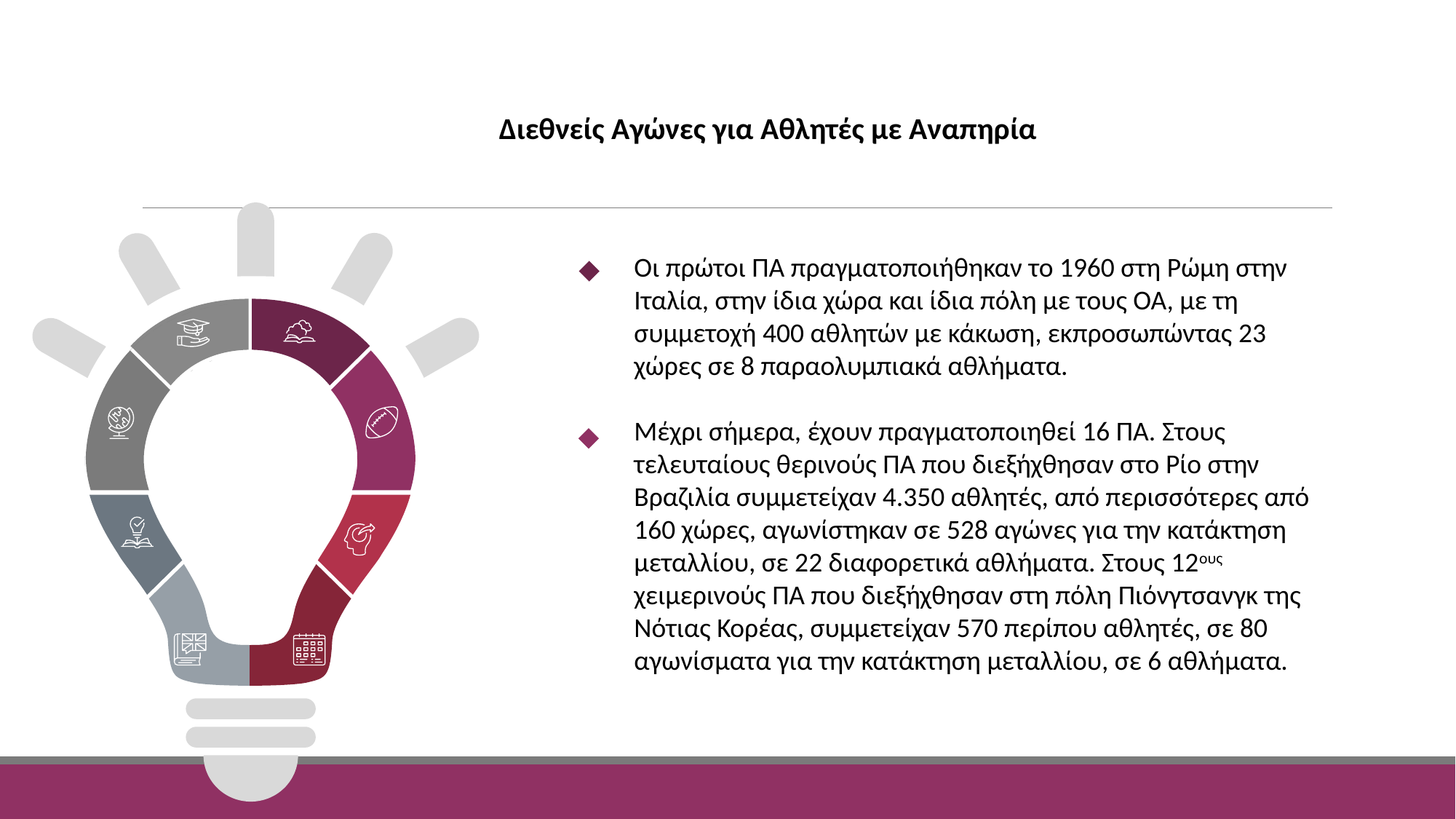

Διεθνείς Αγώνες για Αθλητές με Αναπηρία

Οι πρώτοι ΠΑ πραγματοποιήθηκαν το 1960 στη Ρώμη στην Ιταλία, στην ίδια χώρα και ίδια πόλη με τους ΟΑ, με τη συμμετοχή 400 αθλητών με κάκωση, εκπροσωπώντας 23 χώρες σε 8 παραολυμπιακά αθλήματα.

Μέχρι σήμερα, έχουν πραγματοποιηθεί 16 ΠΑ. Στους τελευταίους θερινούς ΠΑ που διεξήχθησαν στο Ρίο στην Βραζιλία συμμετείχαν 4.350 αθλητές, από περισσότερες από 160 χώρες, αγωνίστηκαν σε 528 αγώνες για την κατάκτηση μεταλλίου, σε 22 διαφορετικά αθλήματα. Στους 12ους χειμερινούς ΠΑ που διεξήχθησαν στη πόλη Πιόνγτσανγκ της Νότιας Κορέας, συμμετείχαν 570 περίπου αθλητές, σε 80 αγωνίσματα για την κατάκτηση μεταλλίου, σε 6 αθλήματα.